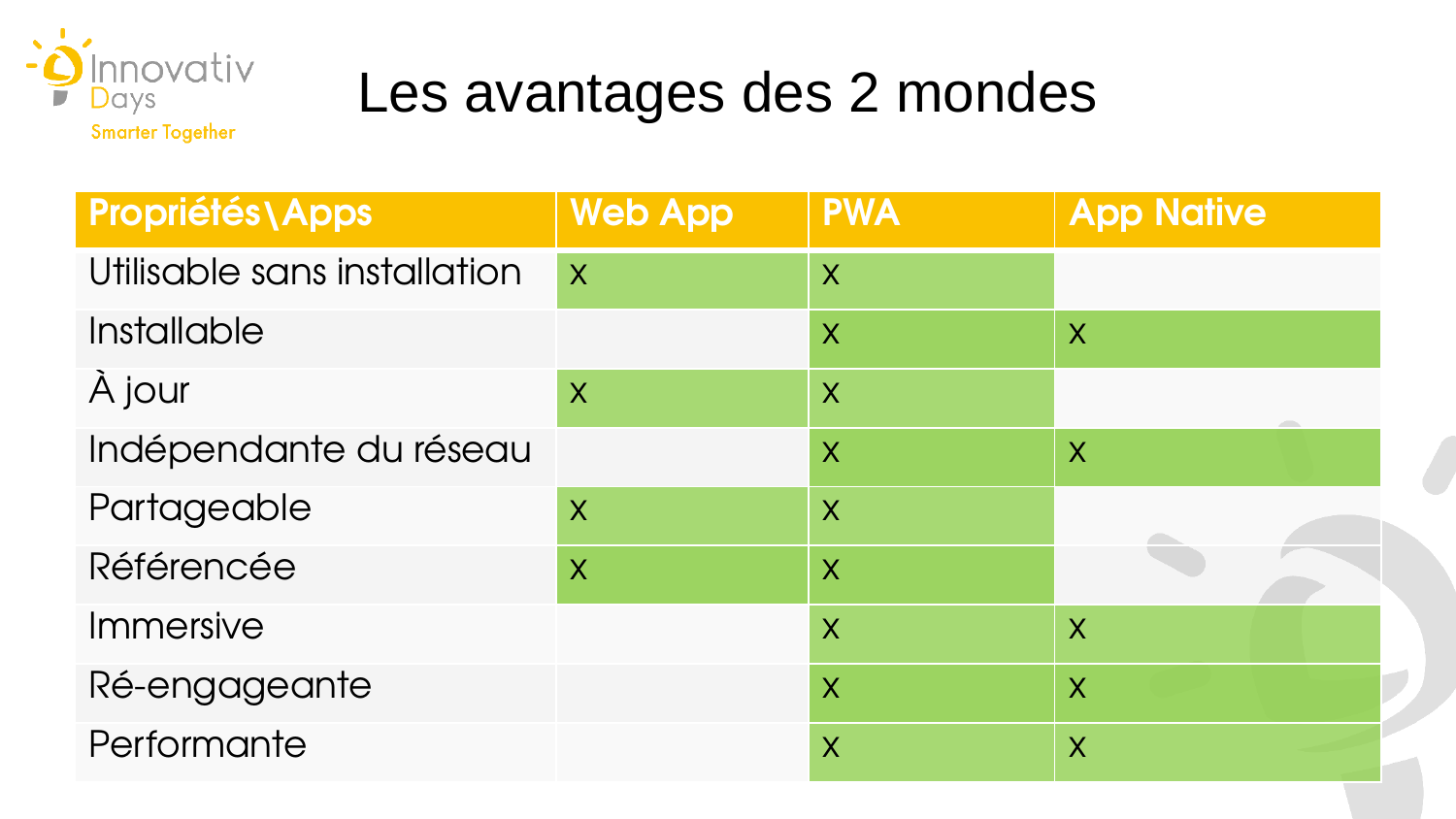

Les avantages des 2 mondes
| Propriétés\Apps | Web App | PWA | App Native |
| --- | --- | --- | --- |
| Utilisable sans installation | x | x |  |
| Installable |  | x | x |
| À jour | x | x |  |
| Indépendante du réseau |  | x | x |
| Partageable | x | x |  |
| Référencée | x | x |  |
| Immersive |  | x | x |
| Ré-engageante |  | x | x |
| Performante |  | x | x |